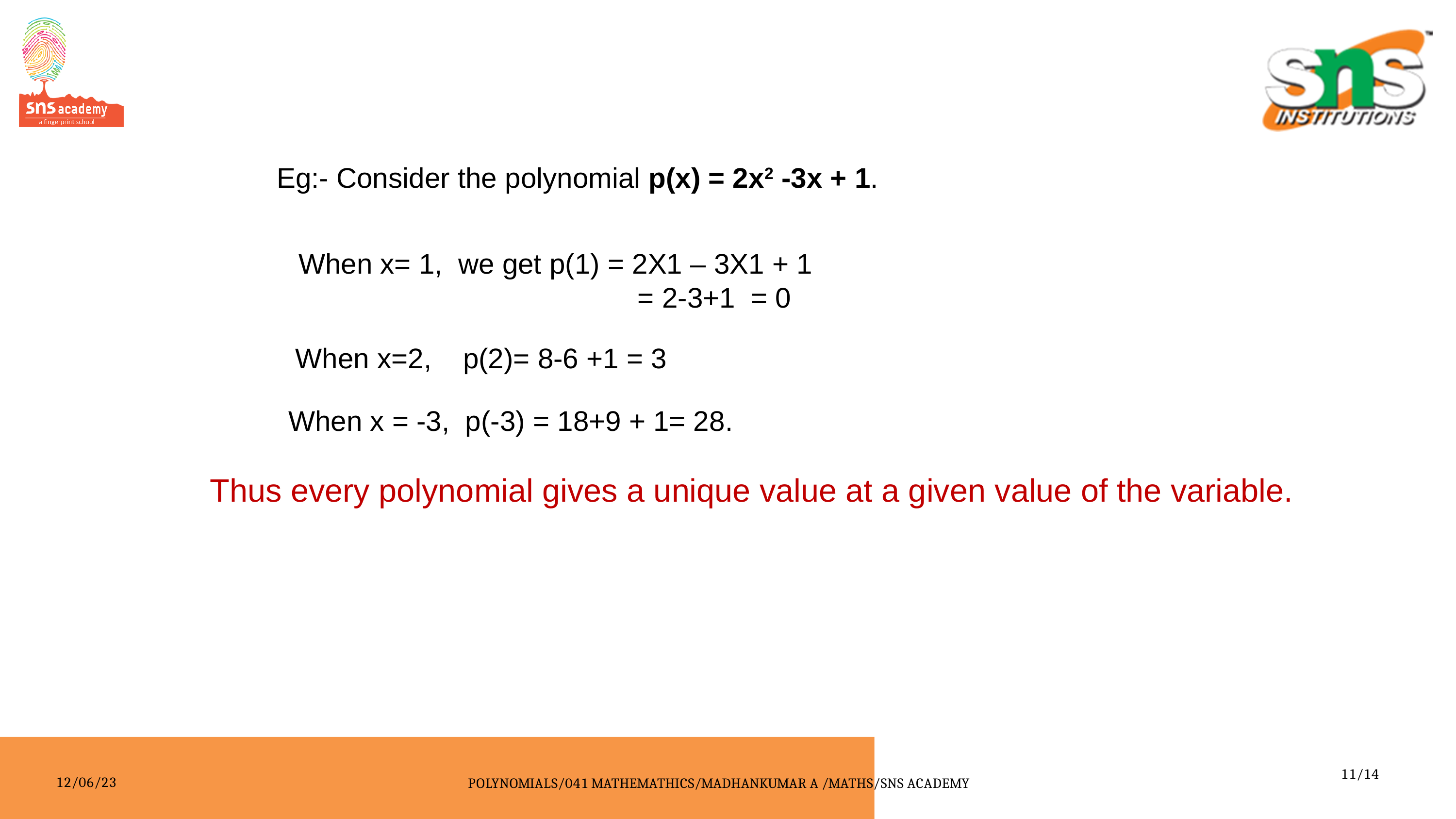

Eg:- Consider the polynomial p(x) = 2x2 -3x + 1.
When x= 1,  we get p(1) = 2X1 – 3X1 + 1
                                           = 2-3+1  = 0
When x=2,    p(2)= 8-6 +1 = 3
When x = -3,  p(-3) = 18+9 + 1= 28.
Thus every polynomial gives a unique value at a given value of the variable.

11/14
12/06/23
POLYNOMIALS/041 MATHEMATHICS/MADHANKUMAR A /MATHS/SNS ACADEMY